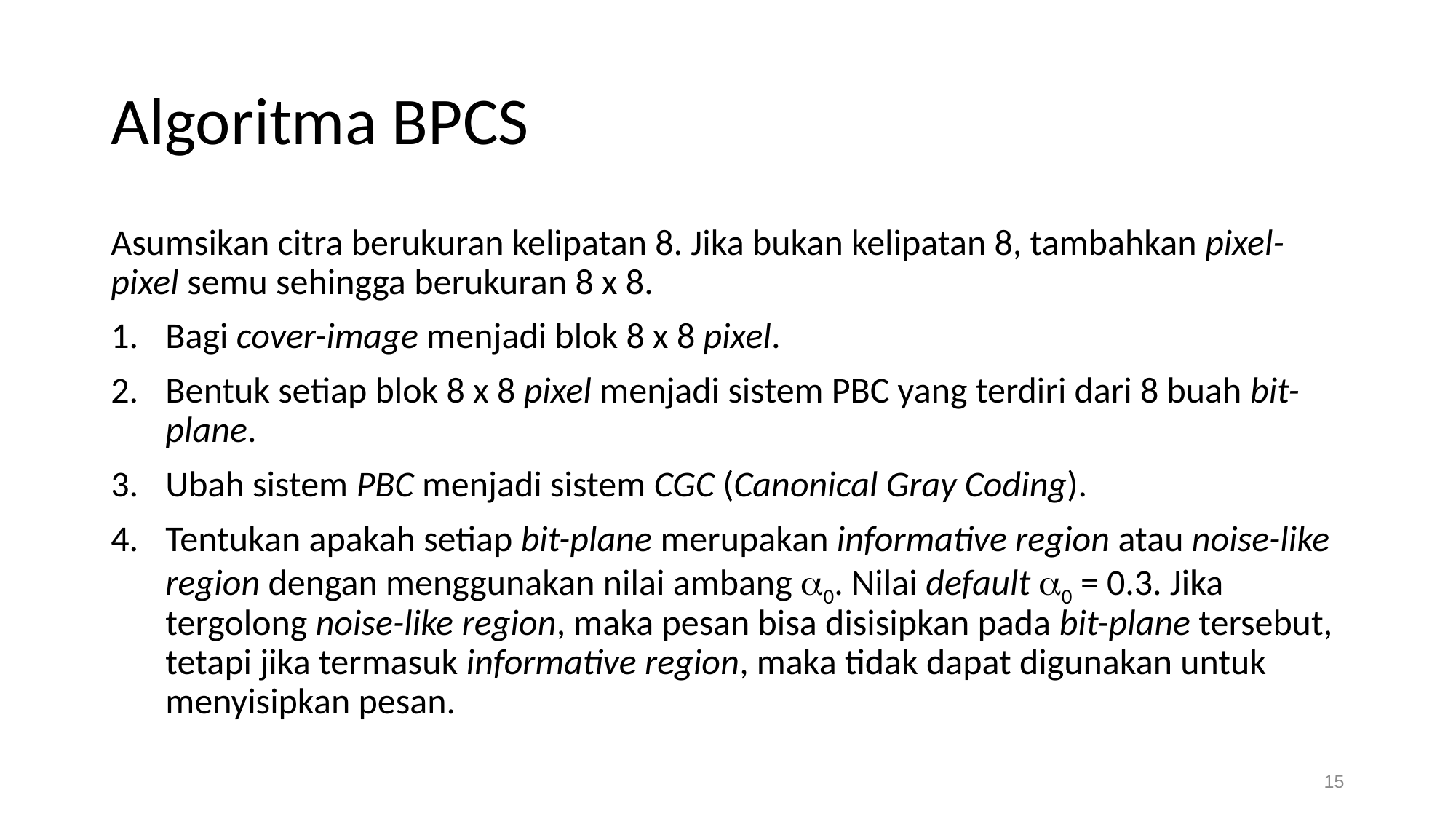

# Algoritma BPCS
Asumsikan citra berukuran kelipatan 8. Jika bukan kelipatan 8, tambahkan pixel-pixel semu sehingga berukuran 8 x 8.
Bagi cover-image menjadi blok 8 x 8 pixel.
Bentuk setiap blok 8 x 8 pixel menjadi sistem PBC yang terdiri dari 8 buah bit-plane.
Ubah sistem PBC menjadi sistem CGC (Canonical Gray Coding).
Tentukan apakah setiap bit-plane merupakan informative region atau noise-like region dengan menggunakan nilai ambang α0. Nilai default α0 = 0.3. Jika tergolong noise-like region, maka pesan bisa disisipkan pada bit-plane tersebut, tetapi jika termasuk informative region, maka tidak dapat digunakan untuk menyisipkan pesan.

15